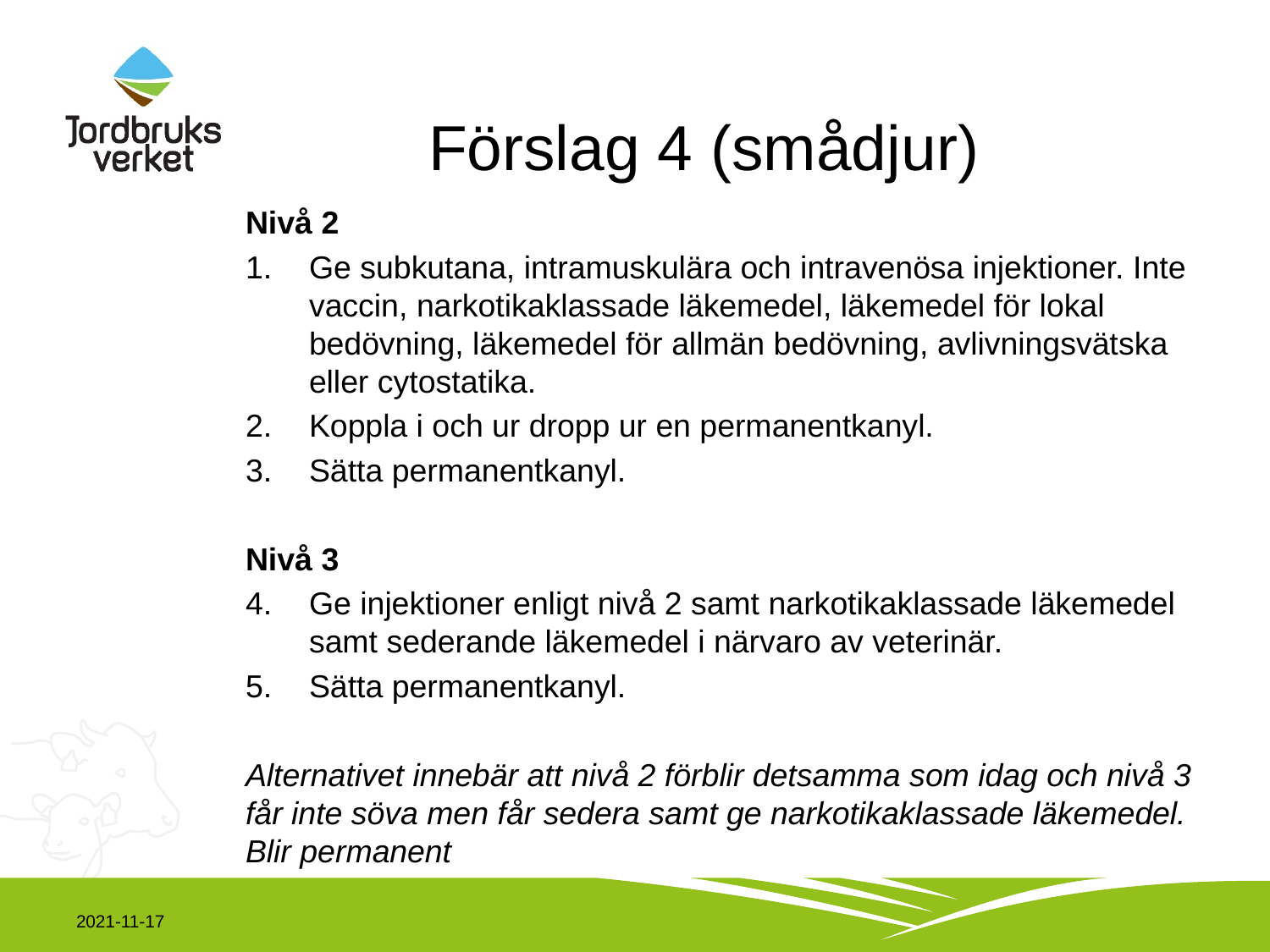

# Förslag 4 (smådjur)
Nivå 2
Ge subkutana, intramuskulära och intravenösa injektioner. Inte vaccin, narkotikaklassade läkemedel, läkemedel för lokal bedövning, läkemedel för allmän bedövning, avlivningsvätska eller cytostatika.
Koppla i och ur dropp ur en permanentkanyl.
Sätta permanentkanyl.

Nivå 3
Ge injektioner enligt nivå 2 samt narkotikaklassade läkemedel samt sederande läkemedel i närvaro av veterinär.
Sätta permanentkanyl.

Alternativet innebär att nivå 2 förblir detsamma som idag och nivå 3 får inte söva men får sedera samt ge narkotikaklassade läkemedel. Blir permanent
2021-11-17